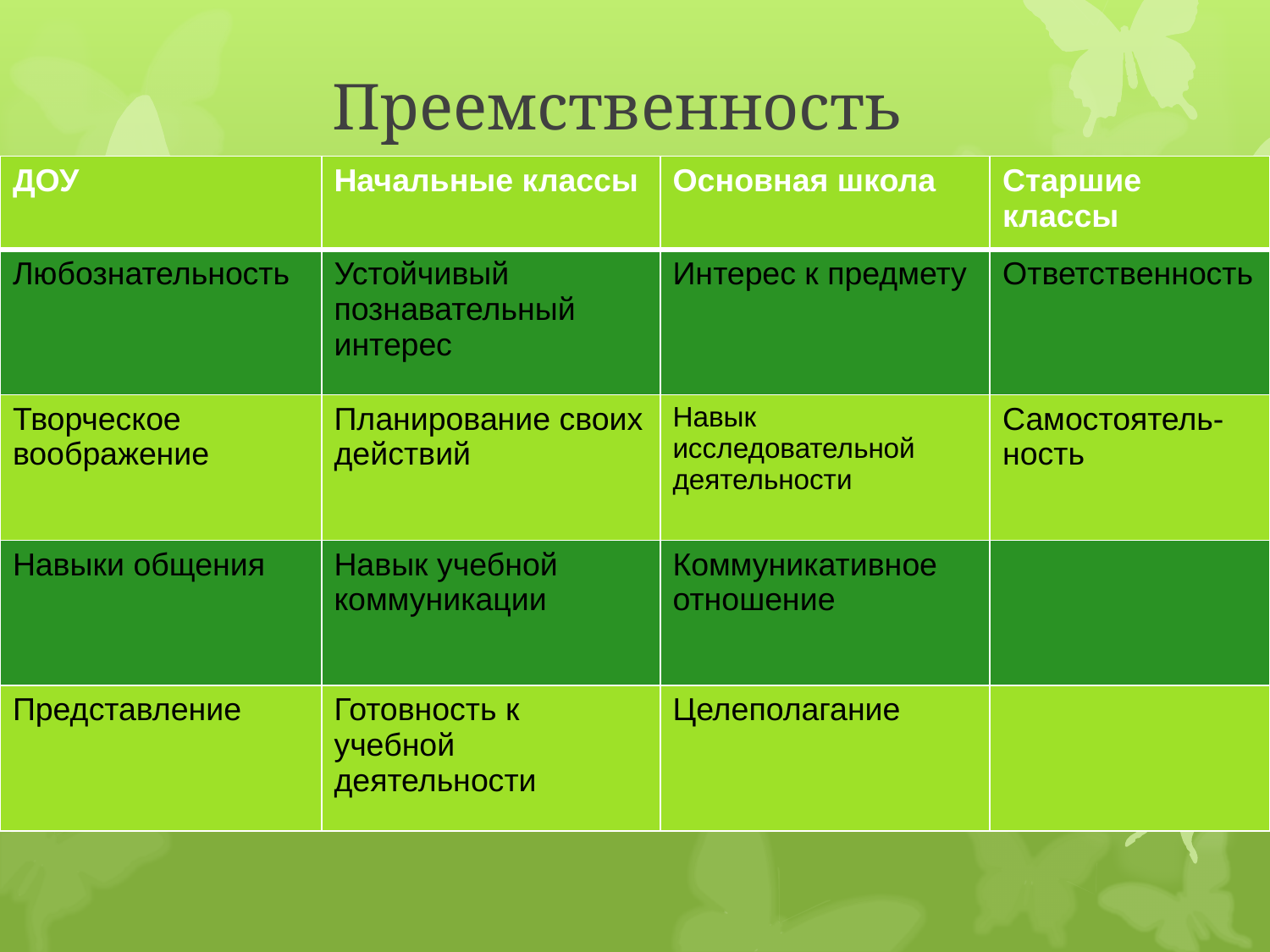

# Преемственность
| ДОУ | Начальные классы | Основная школа | Старшие классы |
| --- | --- | --- | --- |
| Любознательность | Устойчивый познавательный интерес | Интерес к предмету | Ответственность |
| Творческое воображение | Планирование своих действий | Навык исследовательной деятельности | Самостоятель-ность |
| Навыки общения | Навык учебной коммуникации | Коммуникативное отношение |  |
| Представление | Готовность к учебной деятельности | Целеполагание |  |